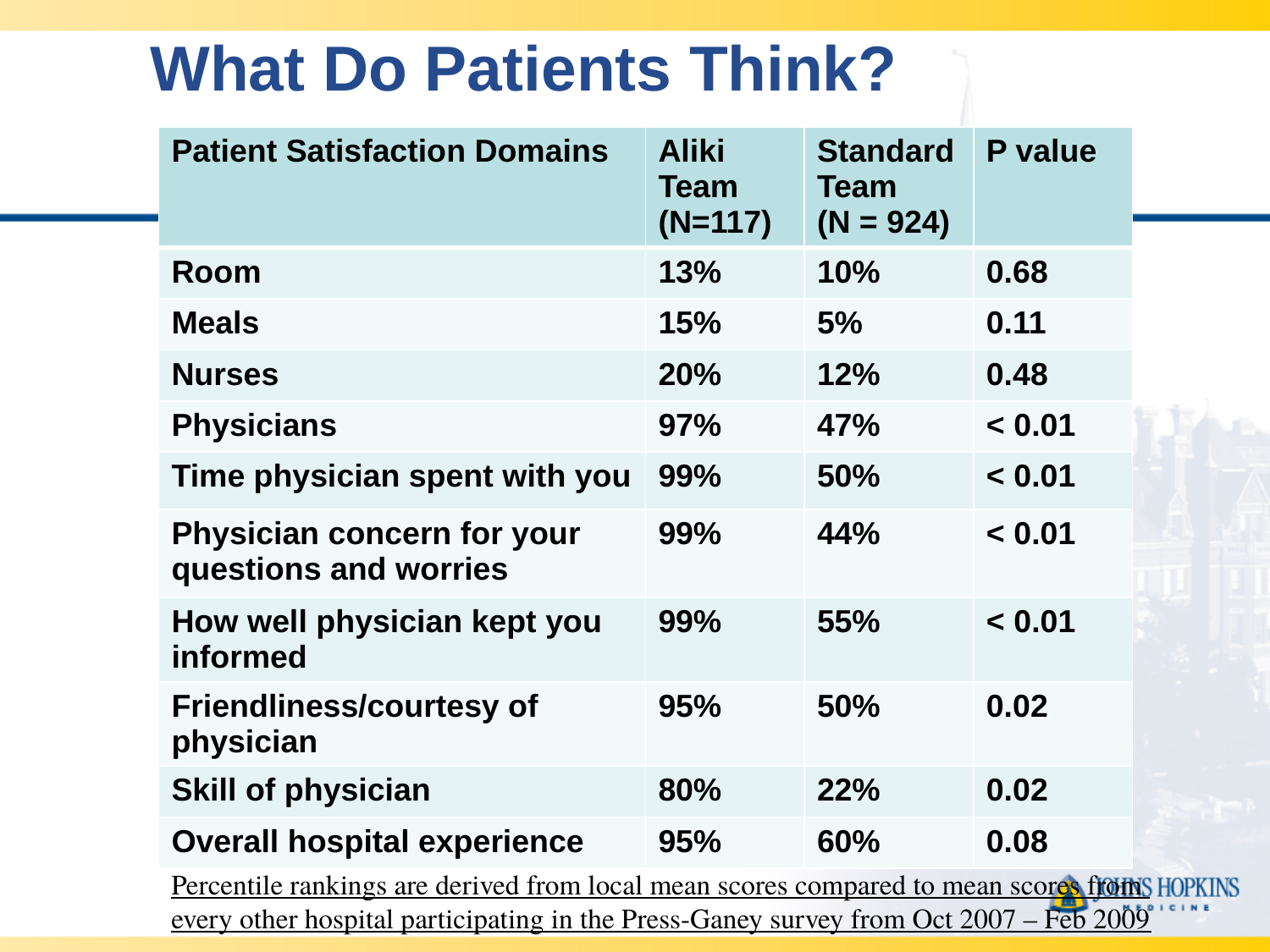

# What Do Patients Think?
| Patient Satisfaction Domains | Aliki Team (N=117) | Standard Team (N = 924) | P value |
| --- | --- | --- | --- |
| Room | 13% | 10% | 0.68 |
| Meals | 15% | 5% | 0.11 |
| Nurses | 20% | 12% | 0.48 |
| Physicians | 97% | 47% | < 0.01 |
| Time physician spent with you | 99% | 50% | < 0.01 |
| Physician concern for your questions and worries | 99% | 44% | < 0.01 |
| How well physician kept you informed | 99% | 55% | < 0.01 |
| Friendliness/courtesy of physician | 95% | 50% | 0.02 |
| Skill of physician | 80% | 22% | 0.02 |
| Overall hospital experience | 95% | 60% | 0.08 |
Percentile rankings are derived from local mean scores compared to mean scores from  every other hospital participating in the Press-Ganey survey from Oct 2007 – Feb 2009